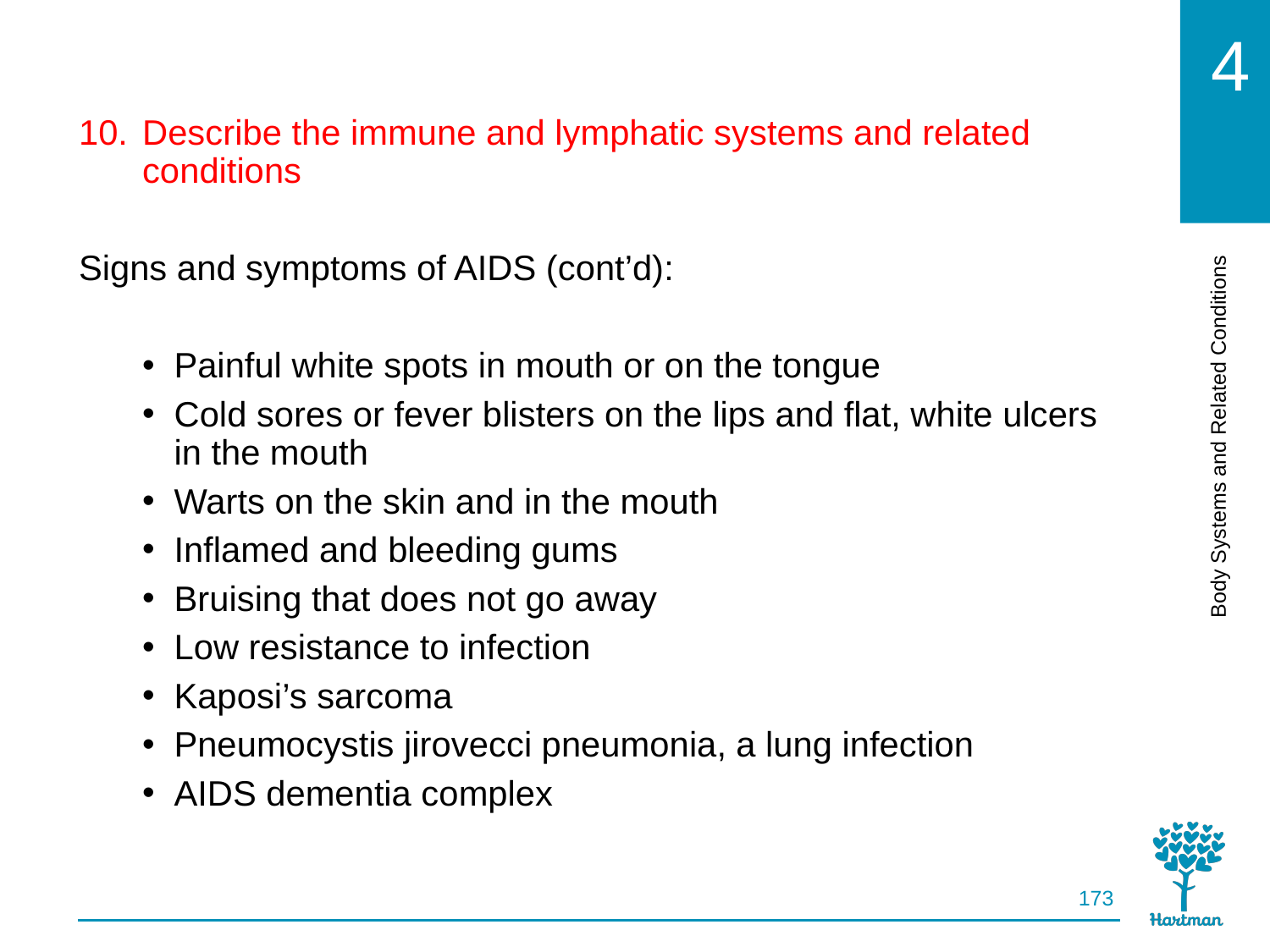

# LO10, content 10
Describe the immune and lymphatic systems and related conditions

Signs and symptoms of AIDS (cont’d):

Painful white spots in mouth or on the tongue
Cold sores or fever blisters on the lips and flat, white ulcers in the mouth
Warts on the skin and in the mouth
Inflamed and bleeding gums
Bruising that does not go away
Low resistance to infection
Kaposi’s sarcoma
Pneumocystis jirovecci pneumonia, a lung infection
AIDS dementia complex

173